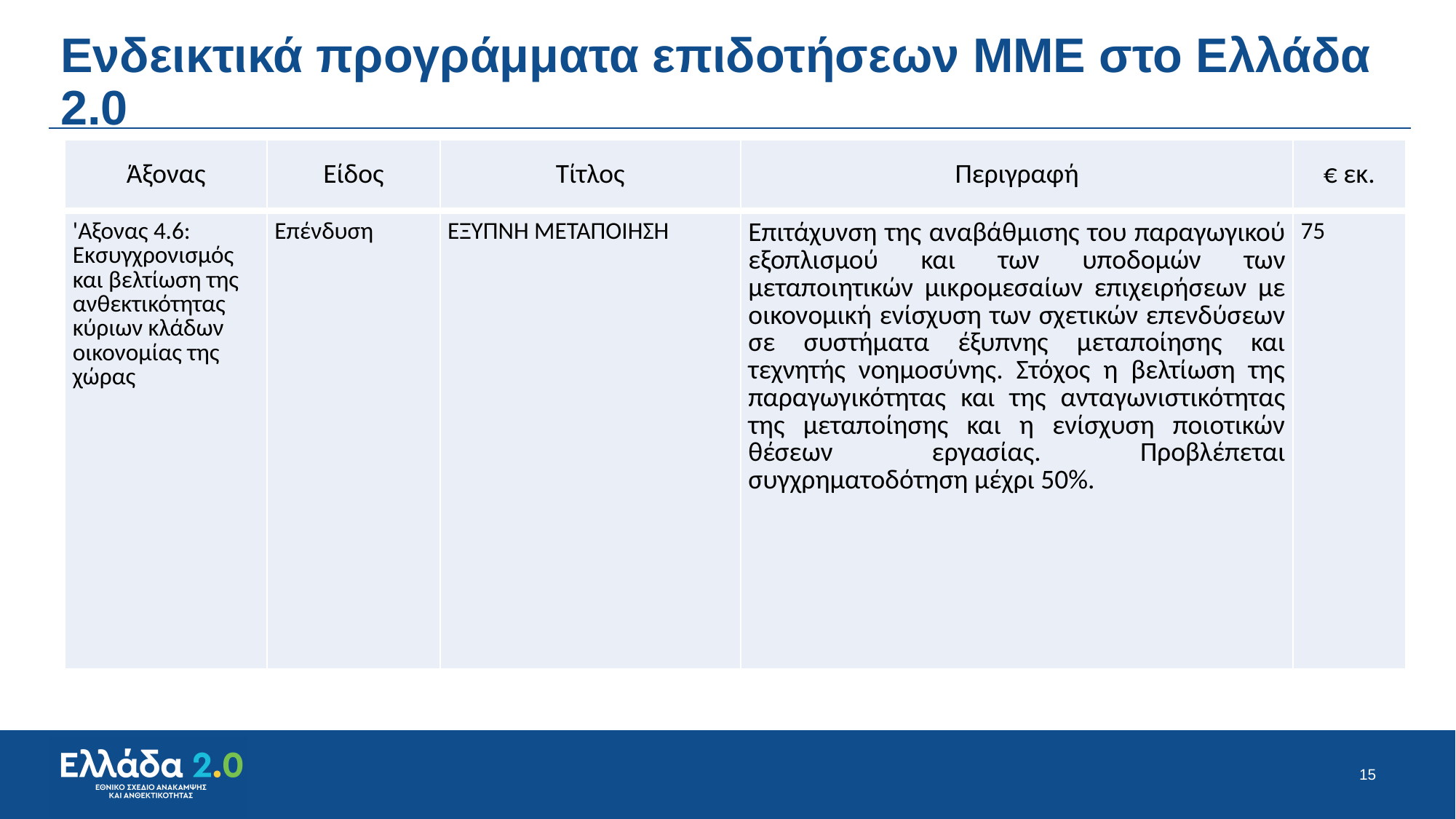

# Ενδεικτικά προγράμματα επιδοτήσεων ΜΜΕ στο Ελλάδα 2.0

| Άξονας | Είδος | Τίτλος | Περιγραφή | € εκ. |
| --- | --- | --- | --- | --- |
| 'Αξονας 4.6: Εκσυγχρονισμός και βελτίωση της ανθεκτικότητας κύριων κλάδων οικονομίας της χώρας | Επένδυση | ΕΞΥΠΝΗ ΜΕΤΑΠΟΙΗΣΗ | Επιτάχυνση της αναβάθμισης του παραγωγικού εξοπλισμού και των υποδομών των μεταποιητικών μικρομεσαίων επιχειρήσεων με οικονομική ενίσχυση των σχετικών επενδύσεων σε συστήματα έξυπνης μεταποίησης και τεχνητής νοημοσύνης. Στόχος η βελτίωση της παραγωγικότητας και της ανταγωνιστικότητας της μεταποίησης και η ενίσχυση ποιοτικών θέσεων εργασίας. Προβλέπεται συγχρηματοδότηση μέχρι 50%. | 75 |
| --- | --- | --- | --- | --- |
15